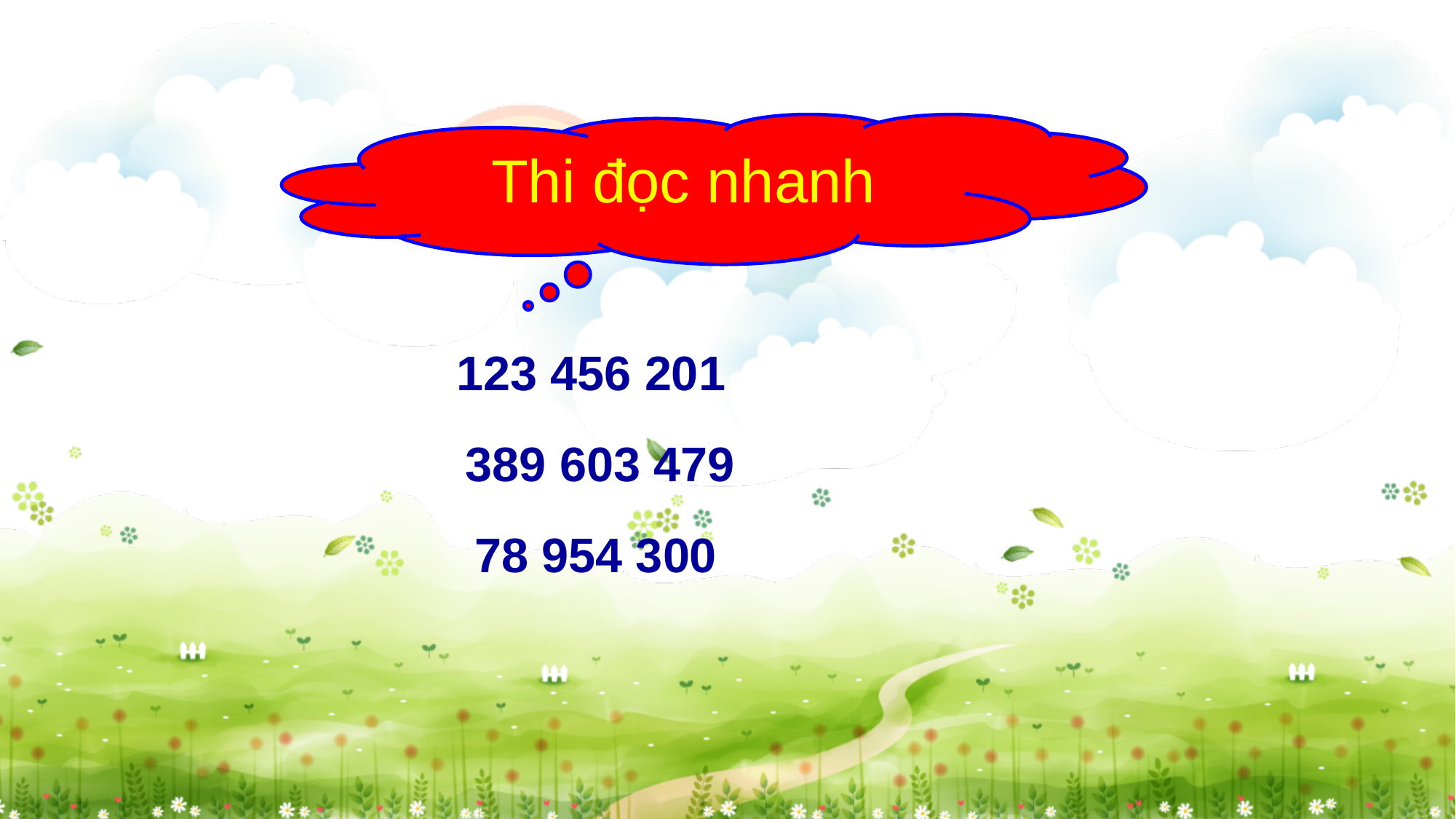

Thi đọc nhanh
123 456 201
389 603 479
78 954 300